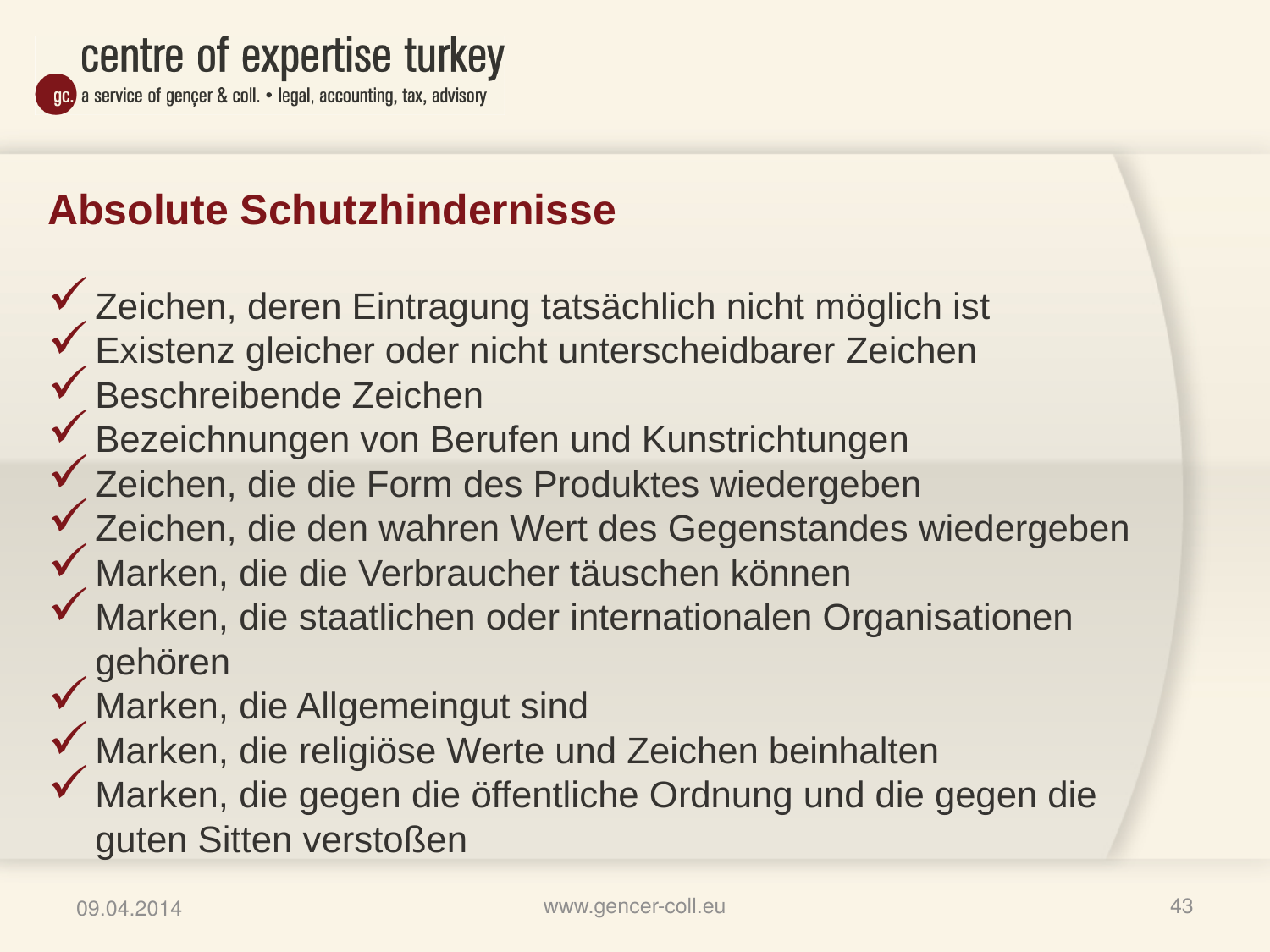

# Absolute Schutzhindernisse
Zeichen, deren Eintragung tatsächlich nicht möglich ist
Existenz gleicher oder nicht unterscheidbarer Zeichen
Beschreibende Zeichen
Bezeichnungen von Berufen und Kunstrichtungen
Zeichen, die die Form des Produktes wiedergeben
Zeichen, die den wahren Wert des Gegenstandes wiedergeben
Marken, die die Verbraucher täuschen können
Marken, die staatlichen oder internationalen Organisationen gehören
Marken, die Allgemeingut sind
Marken, die religiöse Werte und Zeichen beinhalten
Marken, die gegen die öffentliche Ordnung und die gegen die guten Sitten verstoßen
09.04.2014
www.gencer-coll.eu
43